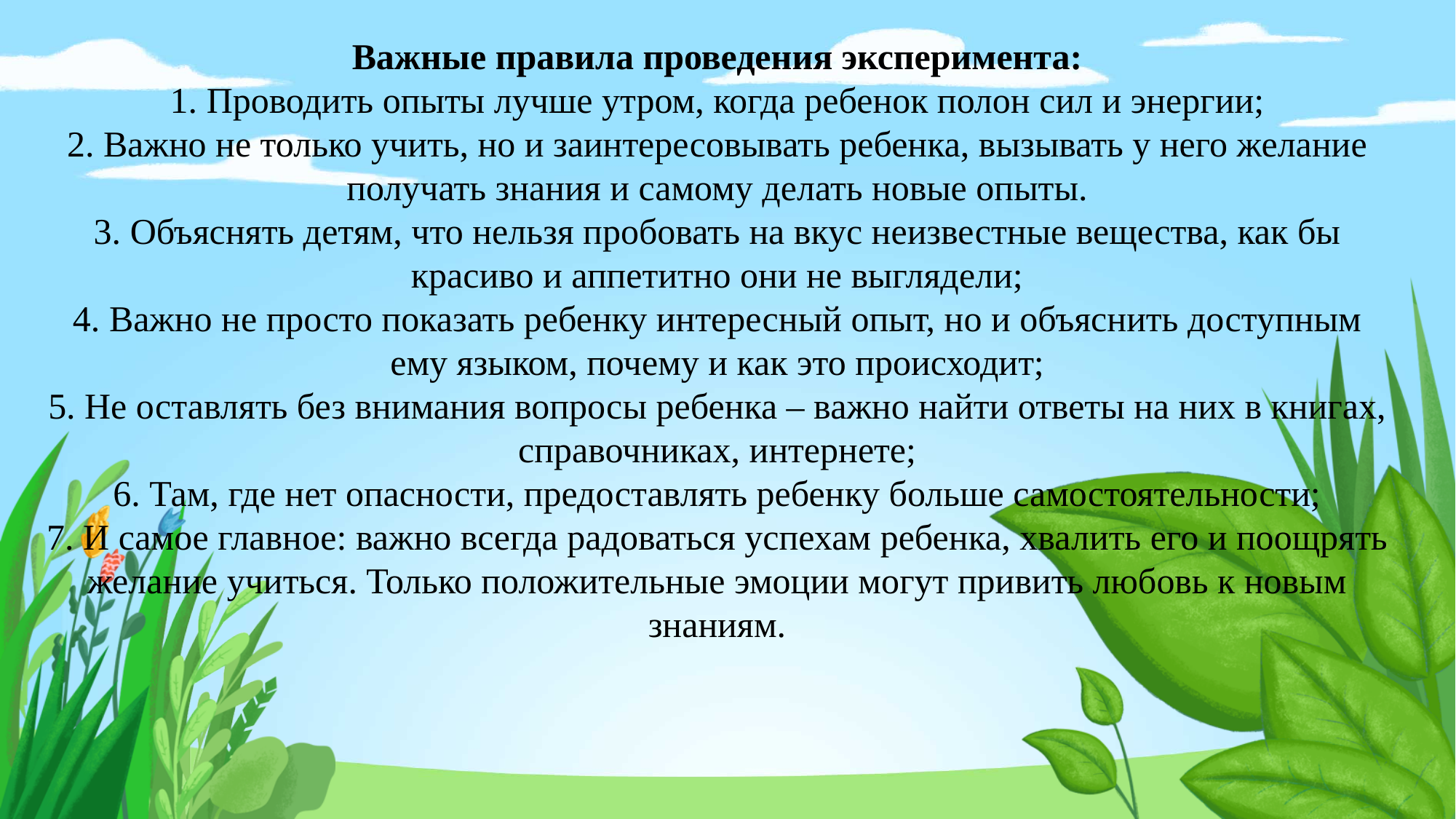

Важные правила проведения эксперимента:
1. Проводить опыты лучше утром, когда ребенок полон сил и энергии;
2. Важно не только учить, но и заинтересовывать ребенка, вызывать у него желание получать знания и самому делать новые опыты.
3. Объяснять детям, что нельзя пробовать на вкус неизвестные вещества, как бы красиво и аппетитно они не выглядели;
4. Важно не просто показать ребенку интересный опыт, но и объяснить доступным ему языком, почему и как это происходит;
5. Не оставлять без внимания вопросы ребенка – важно найти ответы на них в книгах, справочниках, интернете;
6. Там, где нет опасности, предоставлять ребенку больше самостоятельности;
7. И самое главное: важно всегда радоваться успехам ребенка, хвалить его и поощрять желание учиться. Только положительные эмоции могут привить любовь к новым знаниям.